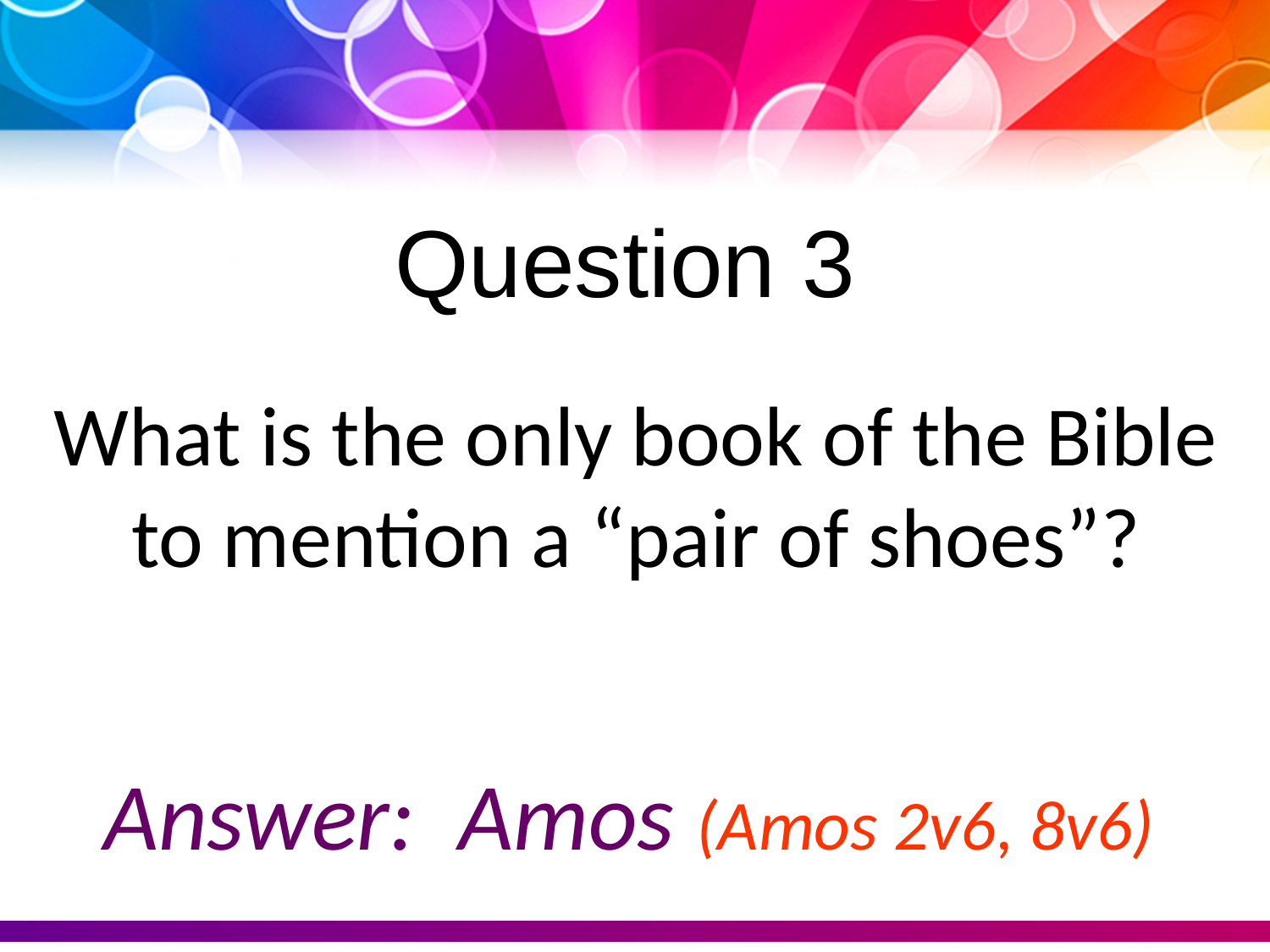

Question 3
What is the only book of the Bible to mention a “pair of shoes”?
Answer:  Amos (Amos 2v6, 8v6)